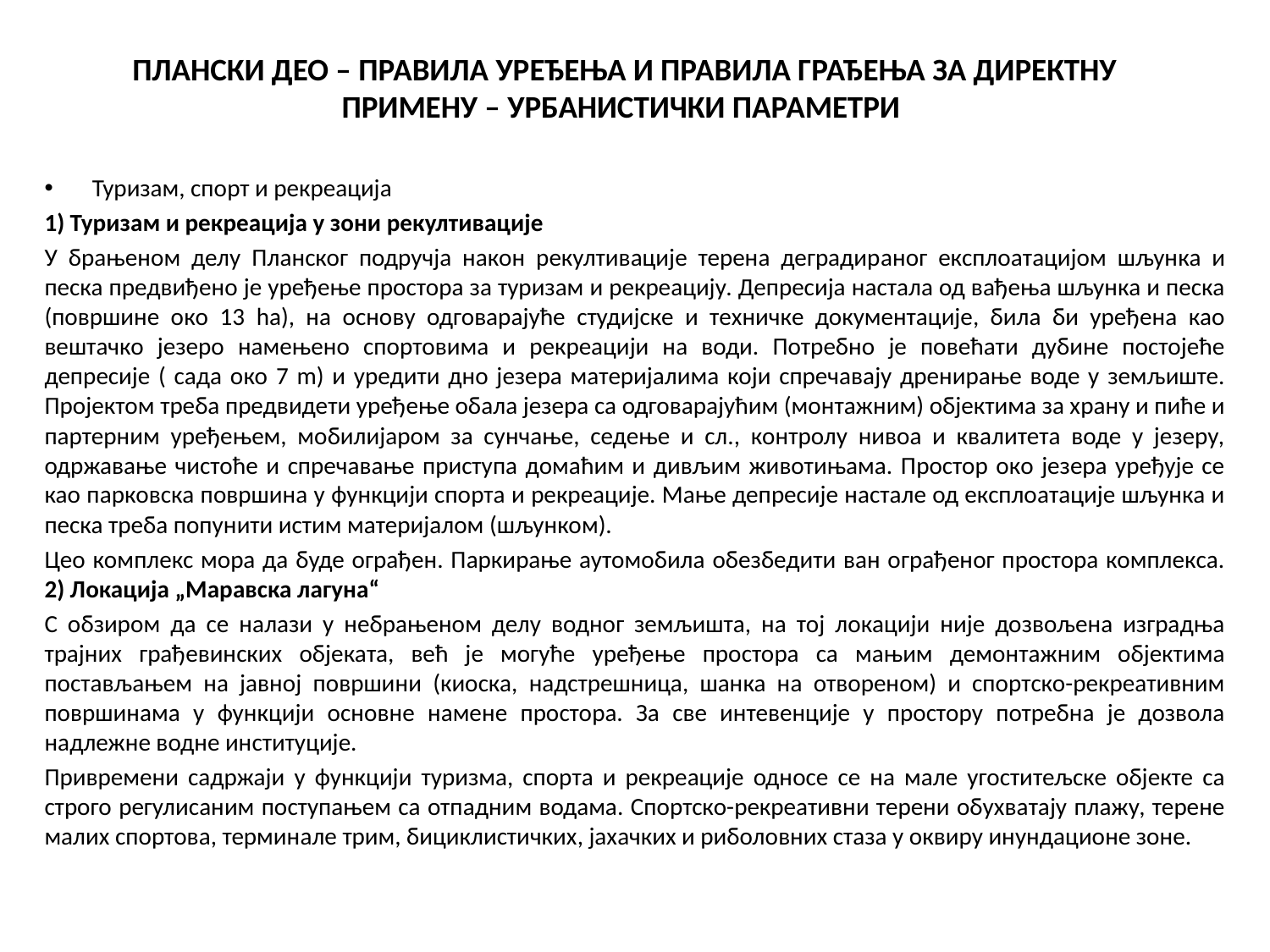

# ПЛАНСКИ ДЕО – ПРАВИЛА УРЕЂЕЊА И ПРАВИЛА ГРАЂЕЊА ЗА ДИРЕКТНУ ПРИМЕНУ – УРБАНИСТИЧКИ ПАРАМЕТРИ

Туризам, спорт и рекреација
1) Туризам и рекреација у зони рекултивације
У брањеном делу Планског подручја након рекултивације терена деградирaног експлоатацијом шљунка и песка предвиђено је уређење простора за туризам и рекреацију. Депресија настала од вађења шљунка и песка (површине око 13 ha), на основу одговарајуће студијске и техничке документације, била би уређена као вештачко језеро намењено спортовима и рекреацији на води. Потребно је повећати дубине постојеће депресије ( сада око 7 m) и уредити дно језера материјалима који спречавају дренирање воде у земљиште. Пројектом треба предвидети уређење обала језера са одговарајућим (монтажним) објектима за храну и пиће и партерним уређењем, мобилијаром за сунчање, седење и сл., контролу нивоа и квалитета воде у језеру, одржавање чистоће и спречавање приступа домаћим и дивљим животињама. Простор око језера уређује се као парковска површина у функцији спорта и рекреације. Мање депресије настале од експлоатације шљунка и песка треба попунити истим материјалом (шљунком).
Цео комплекс мора да буде ограђен. Паркирање аутомобила обезбедити ван ограђеног простора комплекса. 2) Локација „Маравска лагуна“
С обзиром да се налази у небрањеном делу водног земљишта, на тој локацији није дозвољена изградња трајних грађевинских објеката, већ је могуће уређење простора са мањим демонтажним објектима постављањем на јавној површини (киоска, надстрешница, шанка на отвореном) и спортско-рекреативним површинама у функцији основне намене простора. За све интевенције у простору потребна је дозвола надлежне водне институције.
Привремени садржаји у функцији туризма, спорта и рекреације односе се на мале угоститељске објекте са строго регулисаним поступањем са отпадним водама. Спортско-рекреативни терени обухватају плажу, терене малих спортова, терминале трим, бициклистичких, јахачких и риболовних стаза у оквиру инундационе зоне.